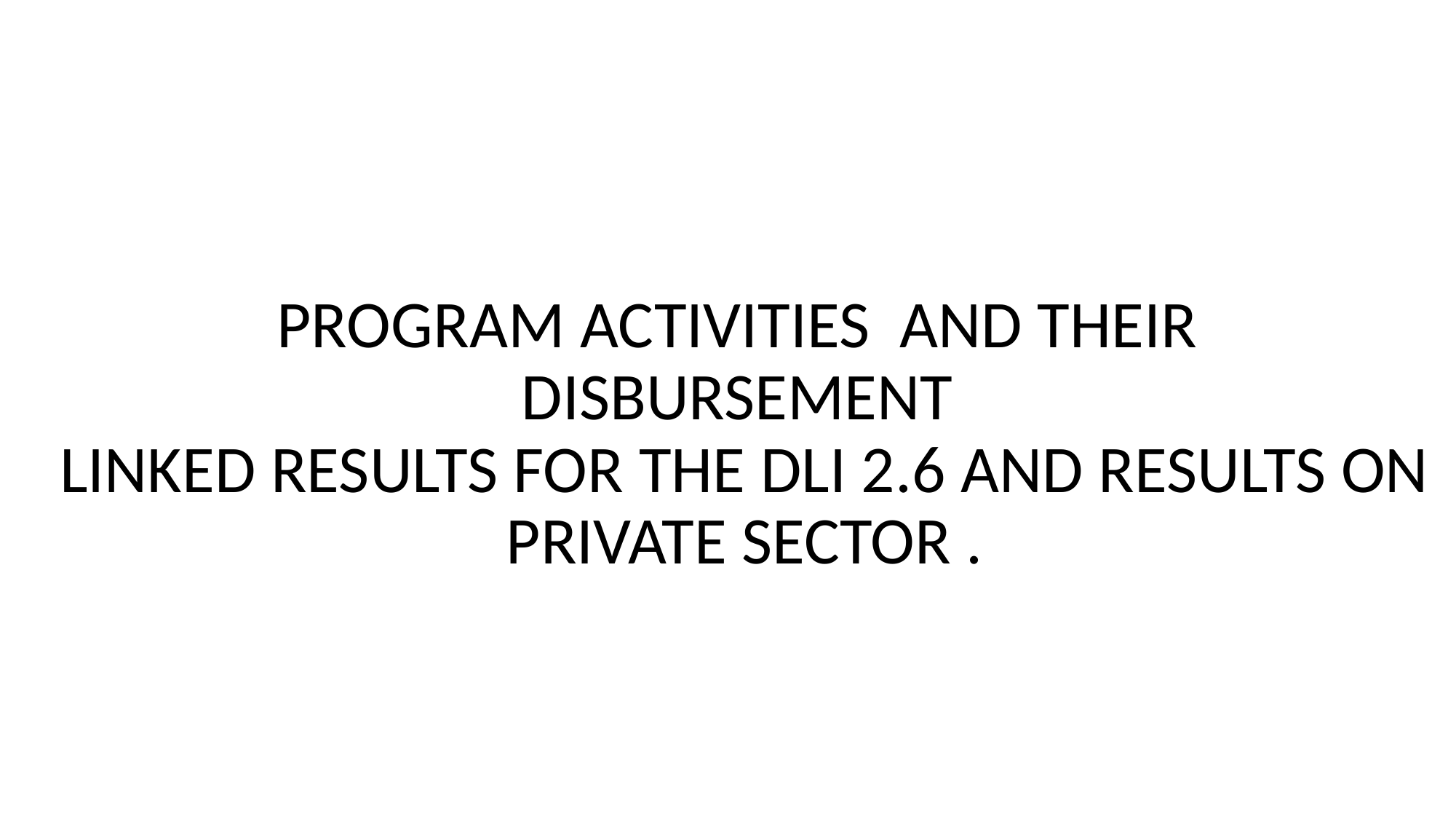

# PROGRAM ACTIVITIES  AND THEIR  DISBURSEMENT LINKED RESULTS FOR THE DLI 2.6 AND RESULTS ON PRIVATE SECTOR .